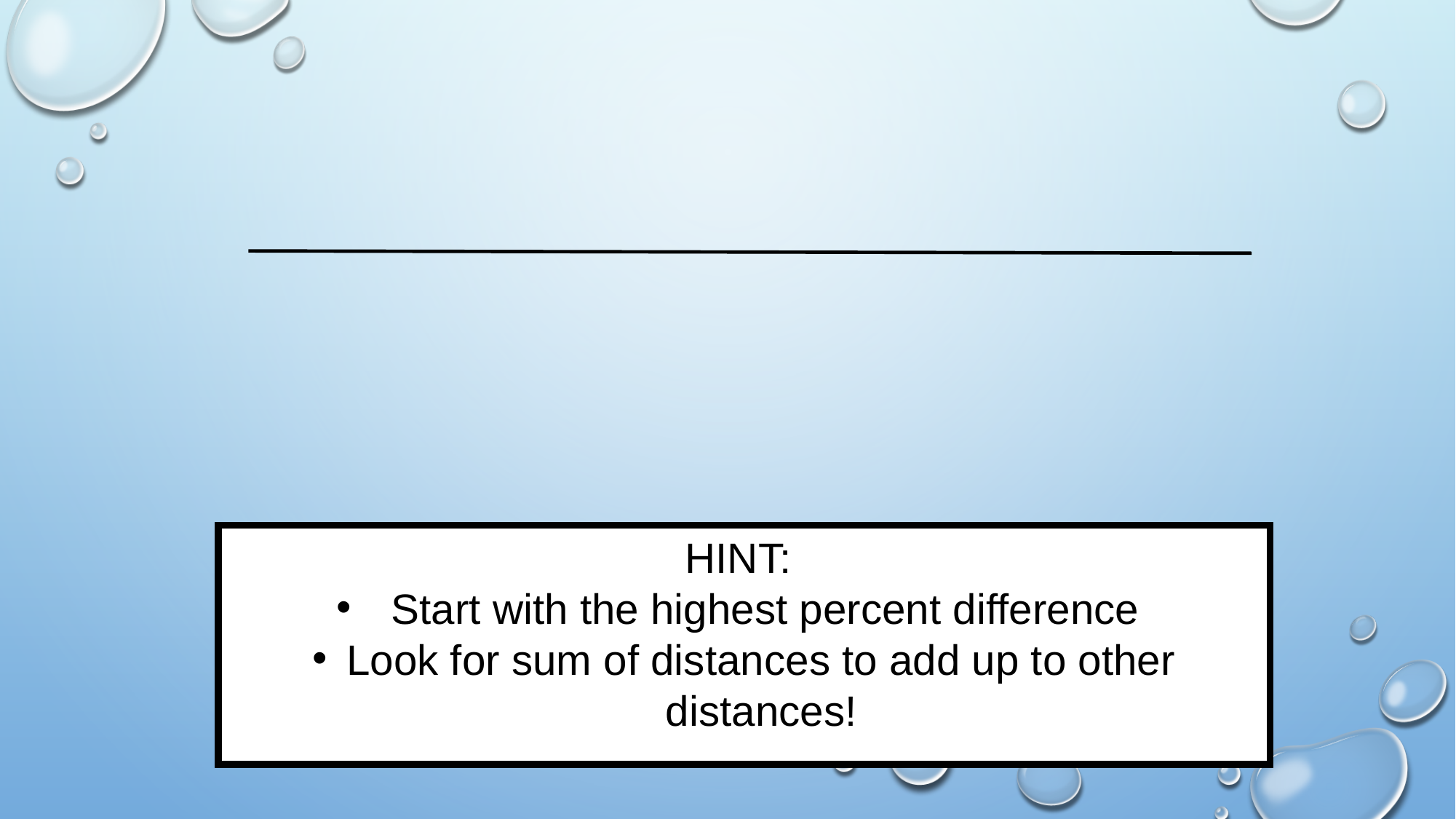

HINT:
Start with the highest percent difference
Look for sum of distances to add up to other distances!